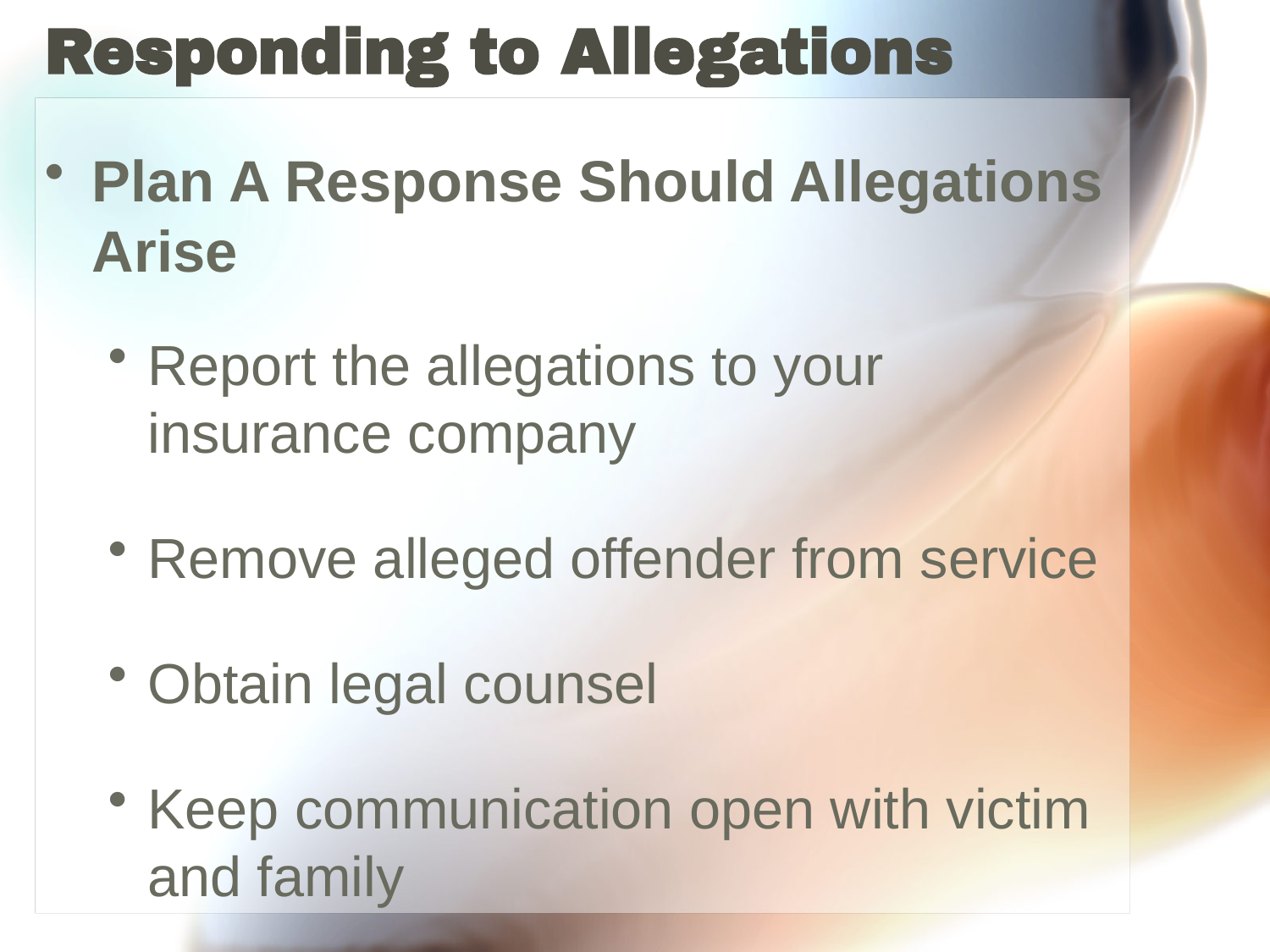

# Responding to Allegations
Plan A Response Should Allegations Arise

Report the allegations to your insurance company

Remove alleged offender from service

Obtain legal counsel

Keep communication open with victim and family